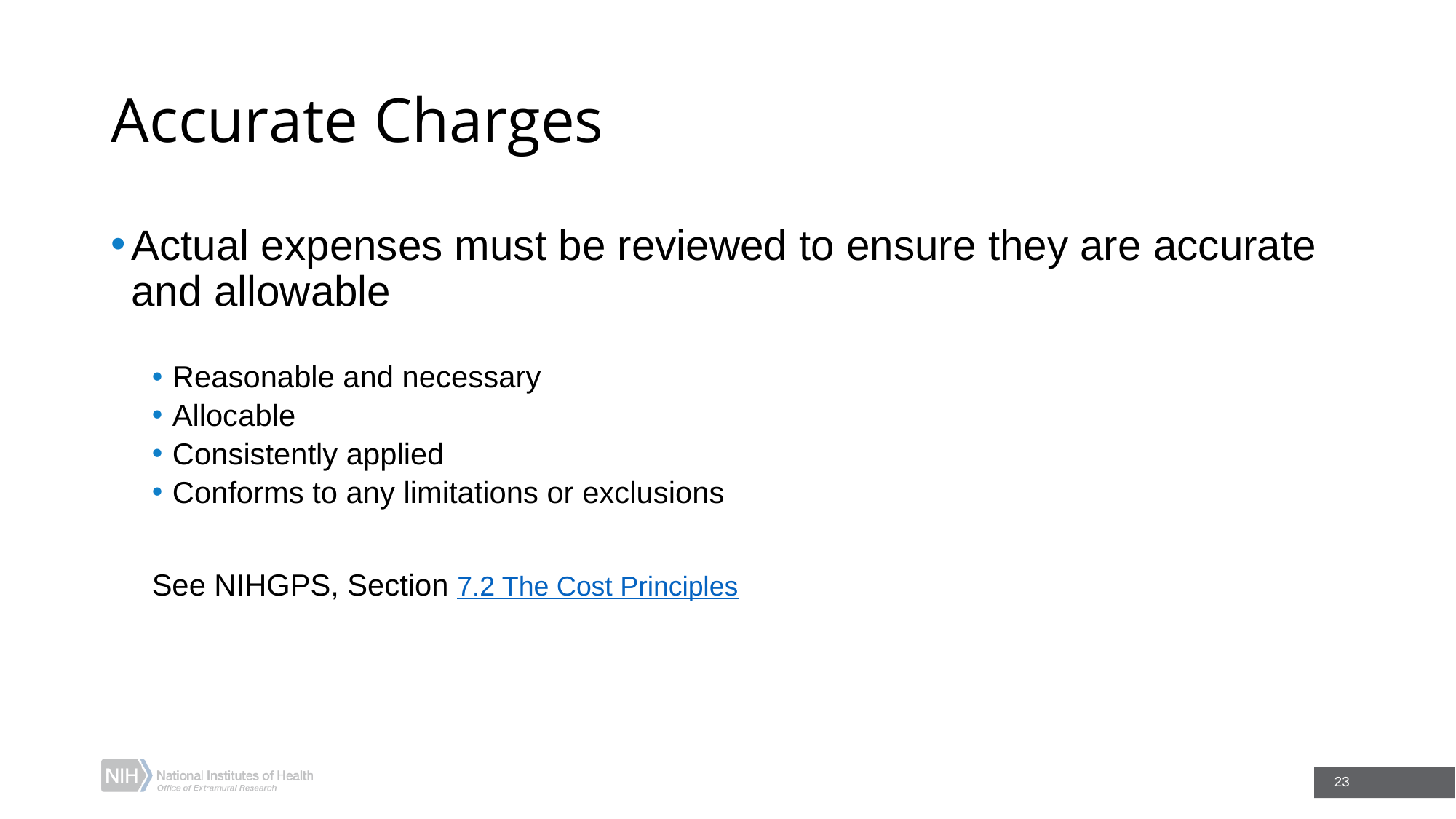

# Accurate Charges
Actual expenses must be reviewed to ensure they are accurate and allowable

Reasonable and necessary
Allocable
Consistently applied
Conforms to any limitations or exclusions

See NIHGPS, Section 7.2 The Cost Principles
23